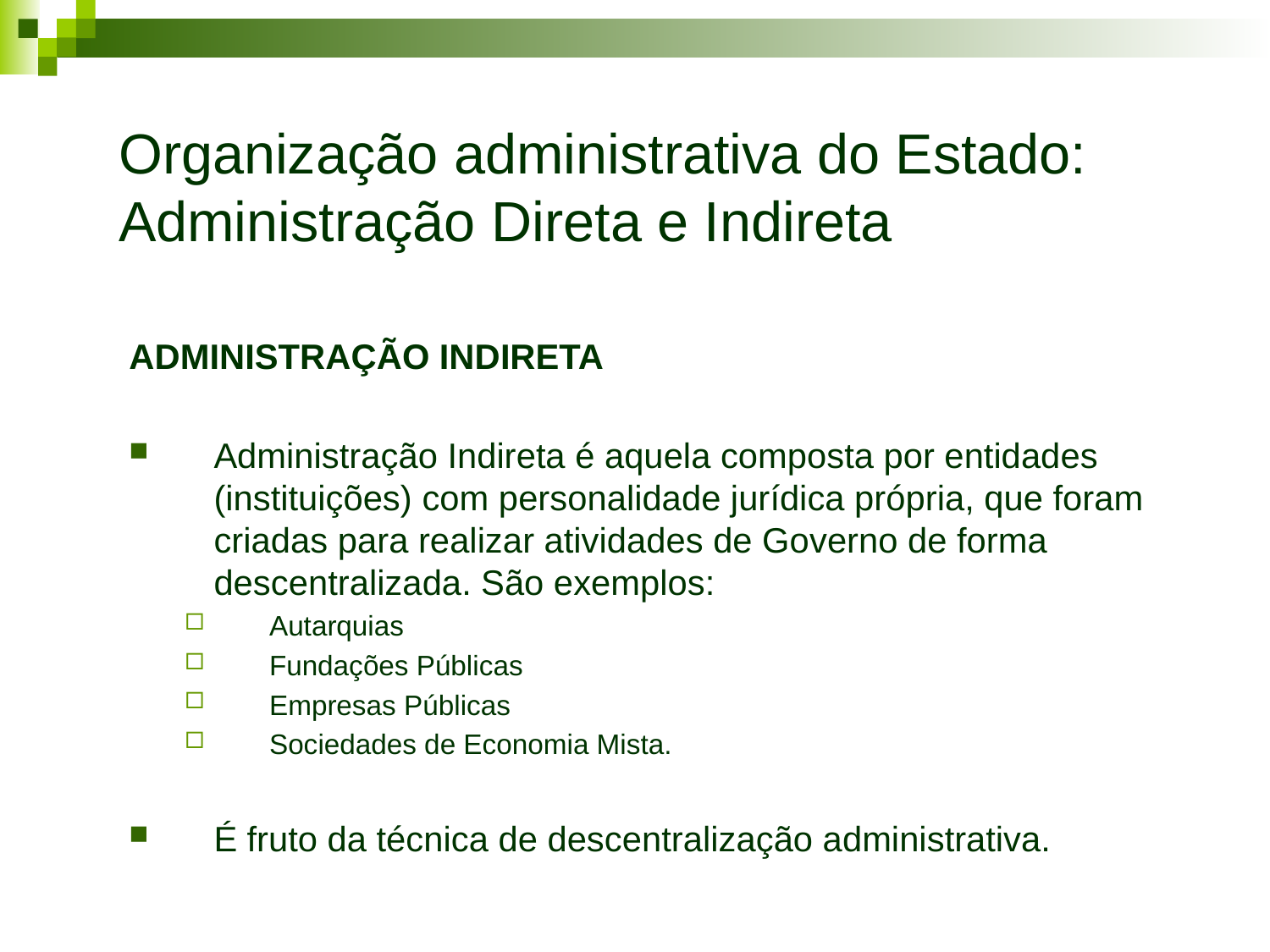

# Organização administrativa do Estado: Administração Direta e Indireta
ADMINISTRAÇÃO INDIRETA

Administração Indireta é aquela composta por entidades (instituições) com personalidade jurídica própria, que foram criadas para realizar atividades de Governo de forma descentralizada. São exemplos:
Autarquias
Fundações Públicas
Empresas Públicas
Sociedades de Economia Mista.

É fruto da técnica de descentralização administrativa.